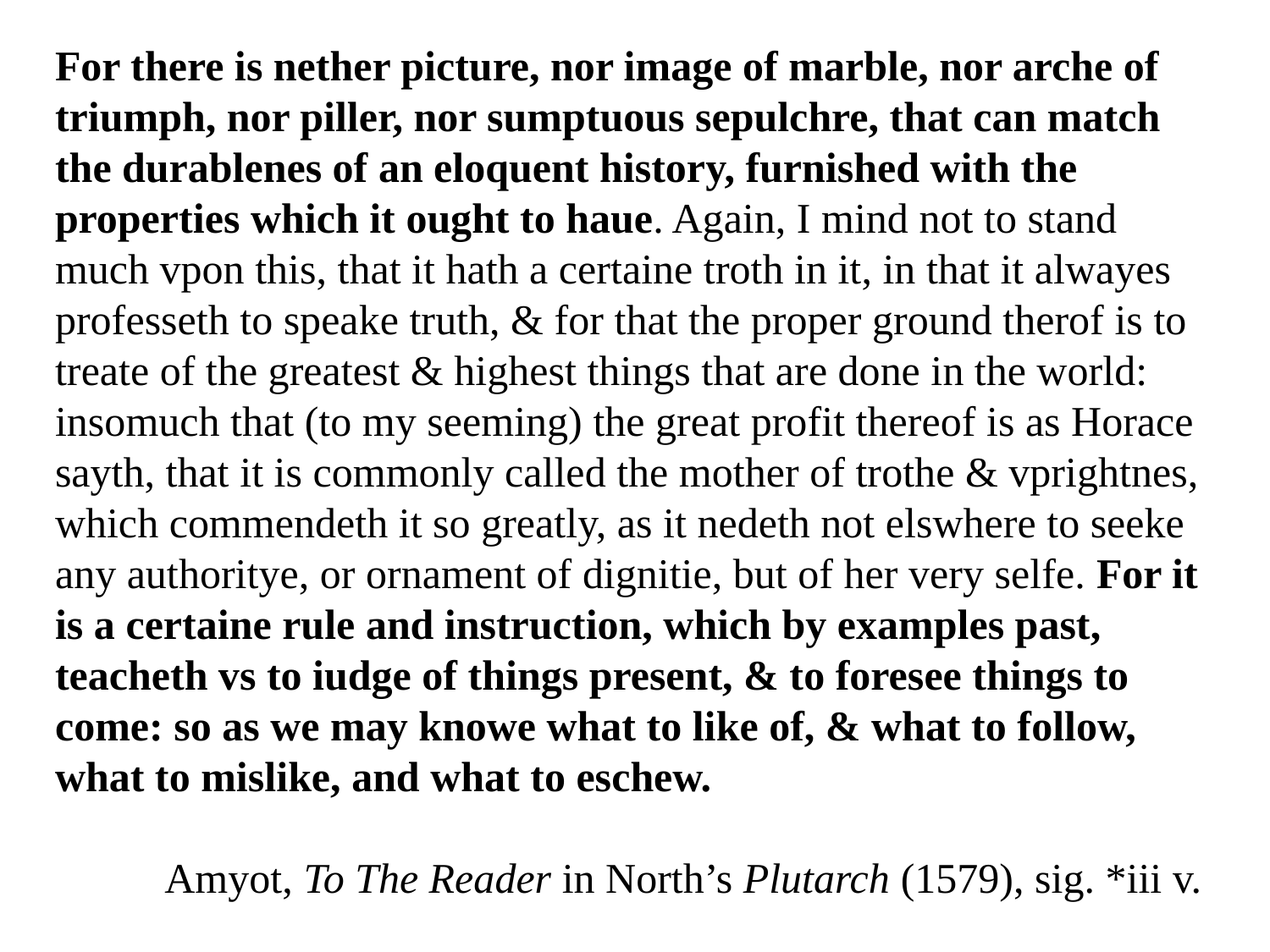

For there is nether picture, nor image of marble, nor arche of triumph, nor piller, nor sumptuous sepulchre, that can match the durablenes of an eloquent history, furnished with the properties which it ought to haue. Again, I mind not to stand much vpon this, that it hath a certaine troth in it, in that it alwayes professeth to speake truth, & for that the proper ground therof is to treate of the greatest & highest things that are done in the world: insomuch that (to my seeming) the great profit thereof is as Horace sayth, that it is commonly called the mother of trothe & vprightnes, which commendeth it so greatly, as it nedeth not elswhere to seeke any authoritye, or ornament of dignitie, but of her very selfe. For it is a certaine rule and instruction, which by examples past, teacheth vs to iudge of things present, & to foresee things to come: so as we may knowe what to like of, & what to follow, what to mislike, and what to eschew.

Amyot, To The Reader in North’s Plutarch (1579), sig. *iii v.